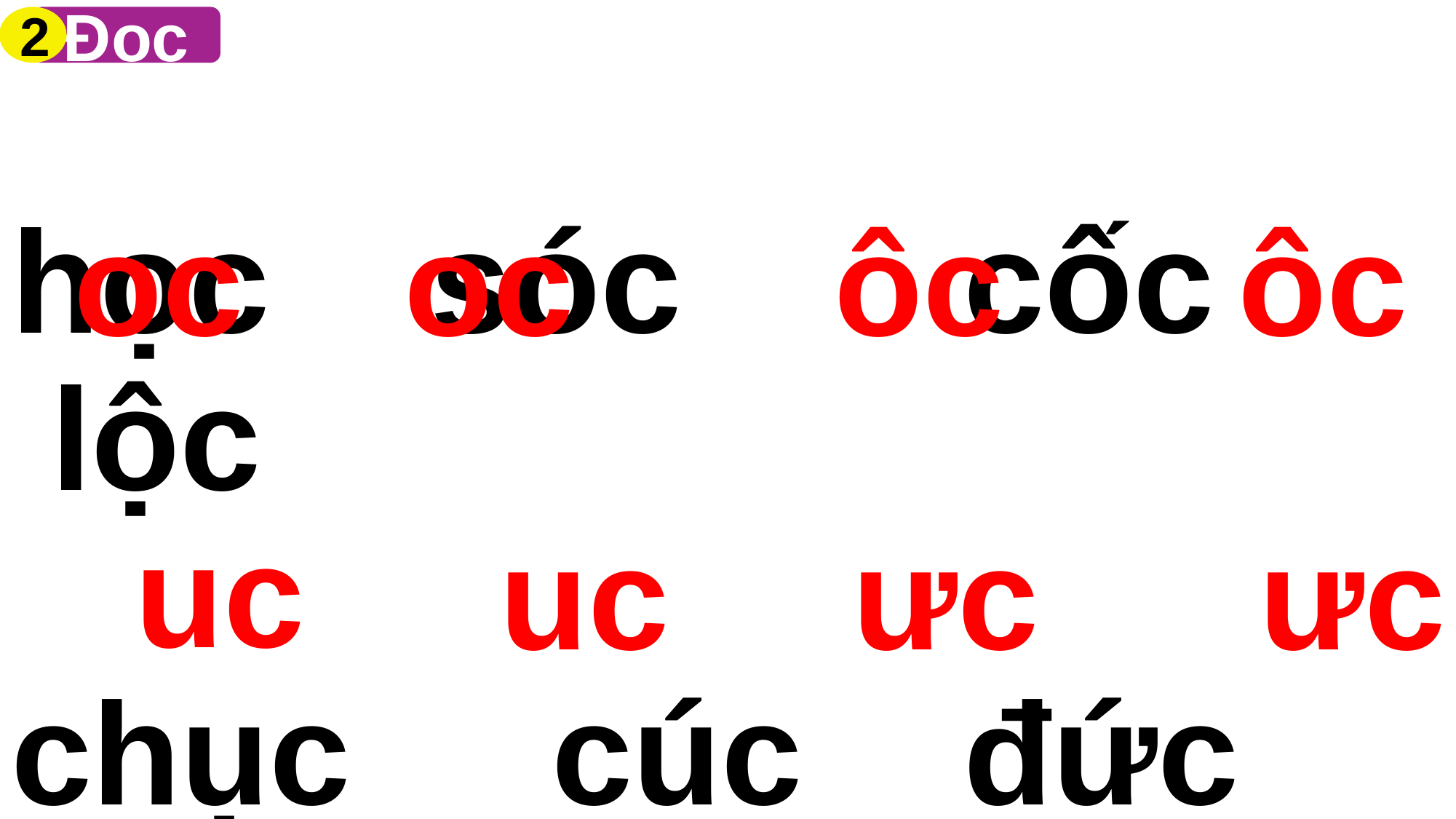

2
Đọc
oc
oc
ôc

ôc
học    sóc       cốc       lộc

chục     cúc    đức    mực
uc
uc
ưc
ưc